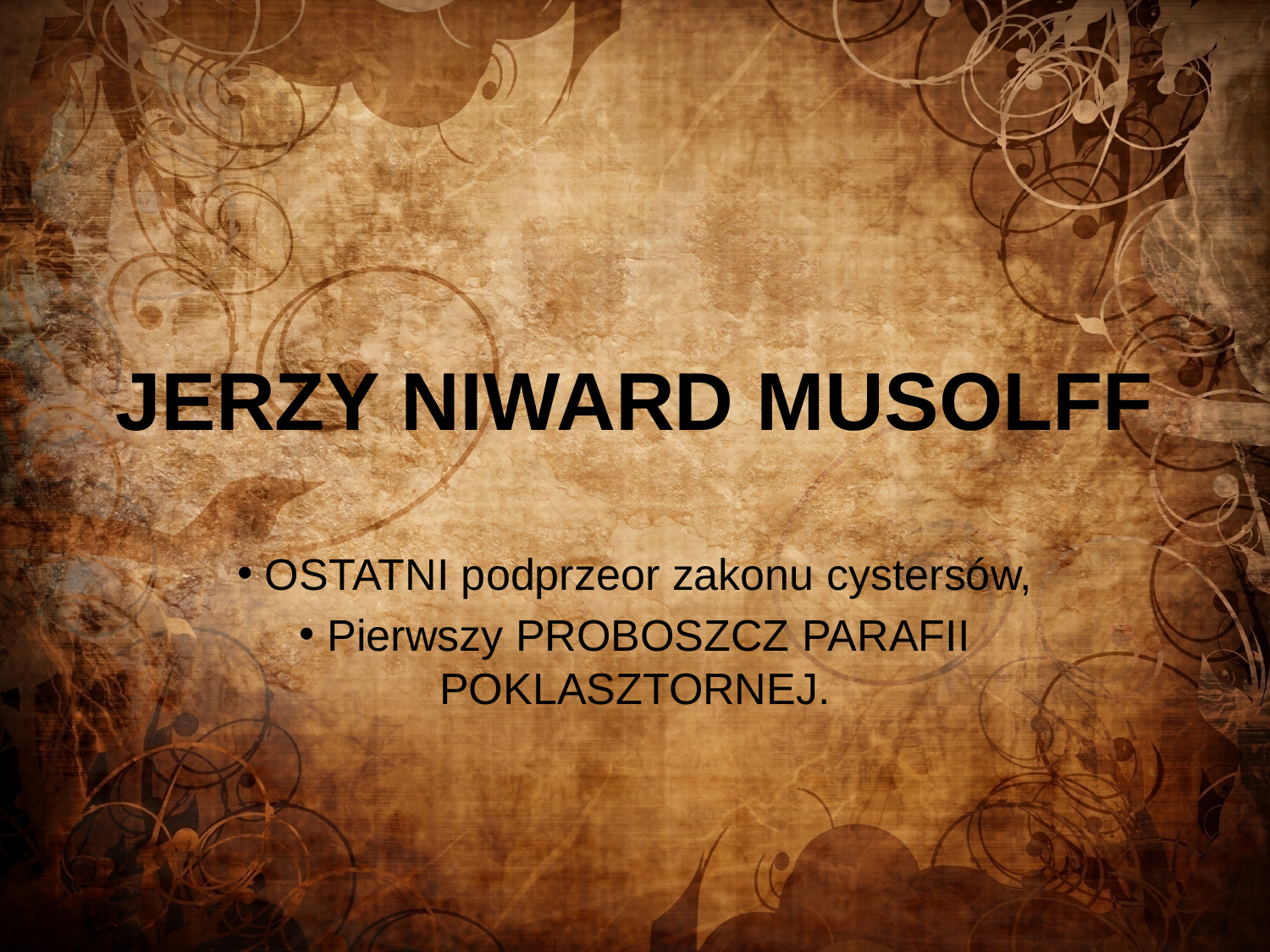

# JERZY NIWARD MUSOLFF
 OSTATNI podprzeor zakonu cystersów,
 Pierwszy PROBOSZCZ PARAFII POKLASZTORNEJ.